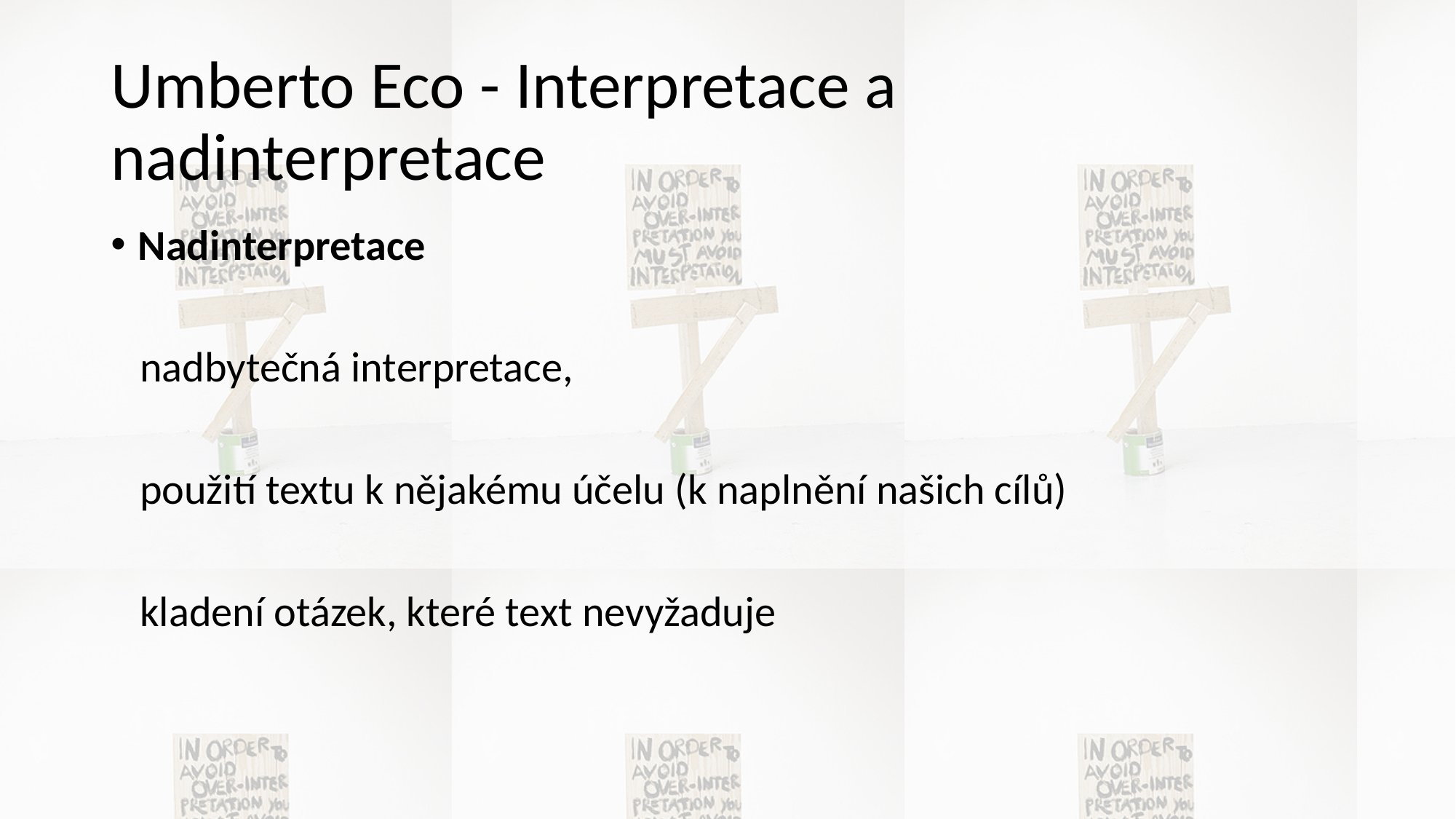

# Umberto Eco - Interpretace a nadinterpretace
Nadinterpretace

   nadbytečná interpretace,

   použití textu k nějakému účelu (k naplnění našich cílů)

   kladení otázek, které text nevyžaduje